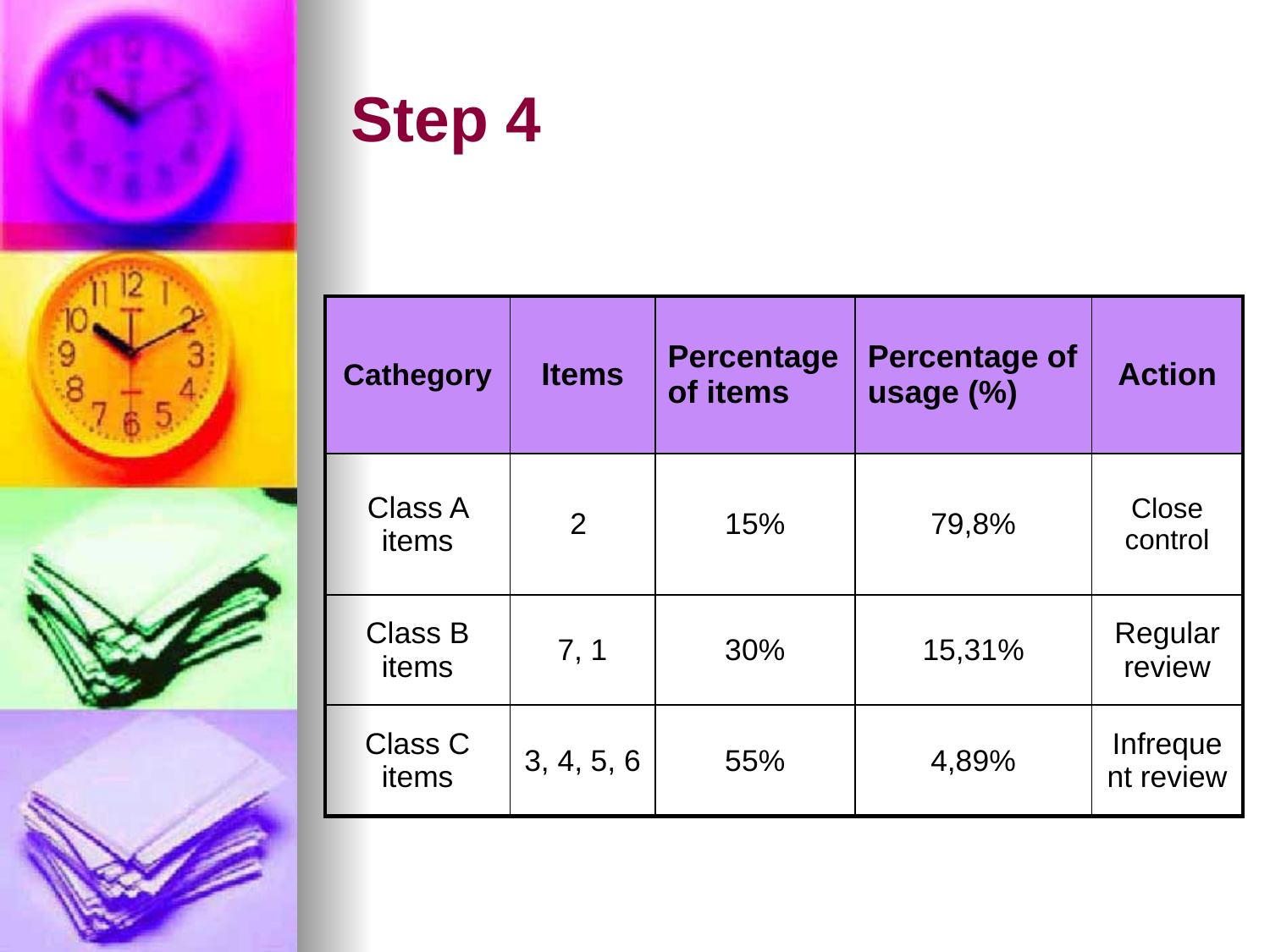

# Step 4
| Cathegory | Items | Percentage of items | Percentage of usage (%) | Action |
| --- | --- | --- | --- | --- |
| Class A items | 2 | 15% | 79,8% | Close control |
| Class B items | 7, 1 | 30% | 15,31% | Regular review |
| Class C items | 3, 4, 5, 6 | 55% | 4,89% | Infrequent review |